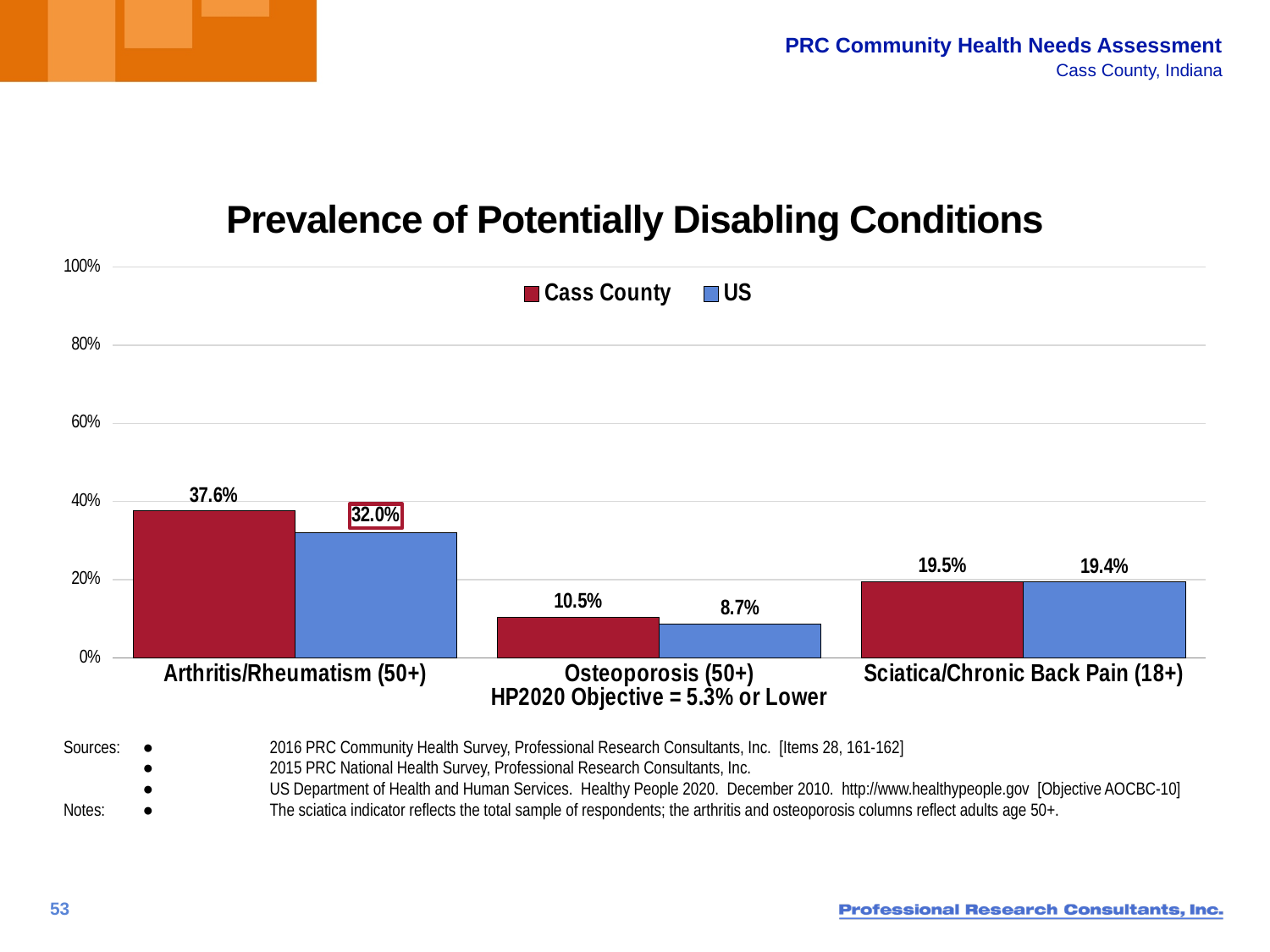

# Prevalence of Potentially Disabling Conditions

### Chart

| Category | Cass County | US |
|---|---|---|
| Arthritis/Rheumatism (50+) | 37.6 | 32.0 |
| Osteoporosis (50+)
HP2020 Objective = 5.3% or Lower | 10.5 | 8.7 |
| Sciatica/Chronic Back Pain (18+) | 19.5 | 19.4 |
Sources:	●	2016 PRC Community Health Survey, Professional Research Consultants, Inc.  [Items 28, 161-162]
	● 	2015 PRC National Health Survey, Professional Research Consultants, Inc.
	●	US Department of Health and Human Services.  Healthy People 2020.  December 2010.  http://www.healthypeople.gov  [Objective AOCBC-10]
Notes:	● 	The sciatica indicator reflects the total sample of respondents; the arthritis and osteoporosis columns reflect adults age 50+.